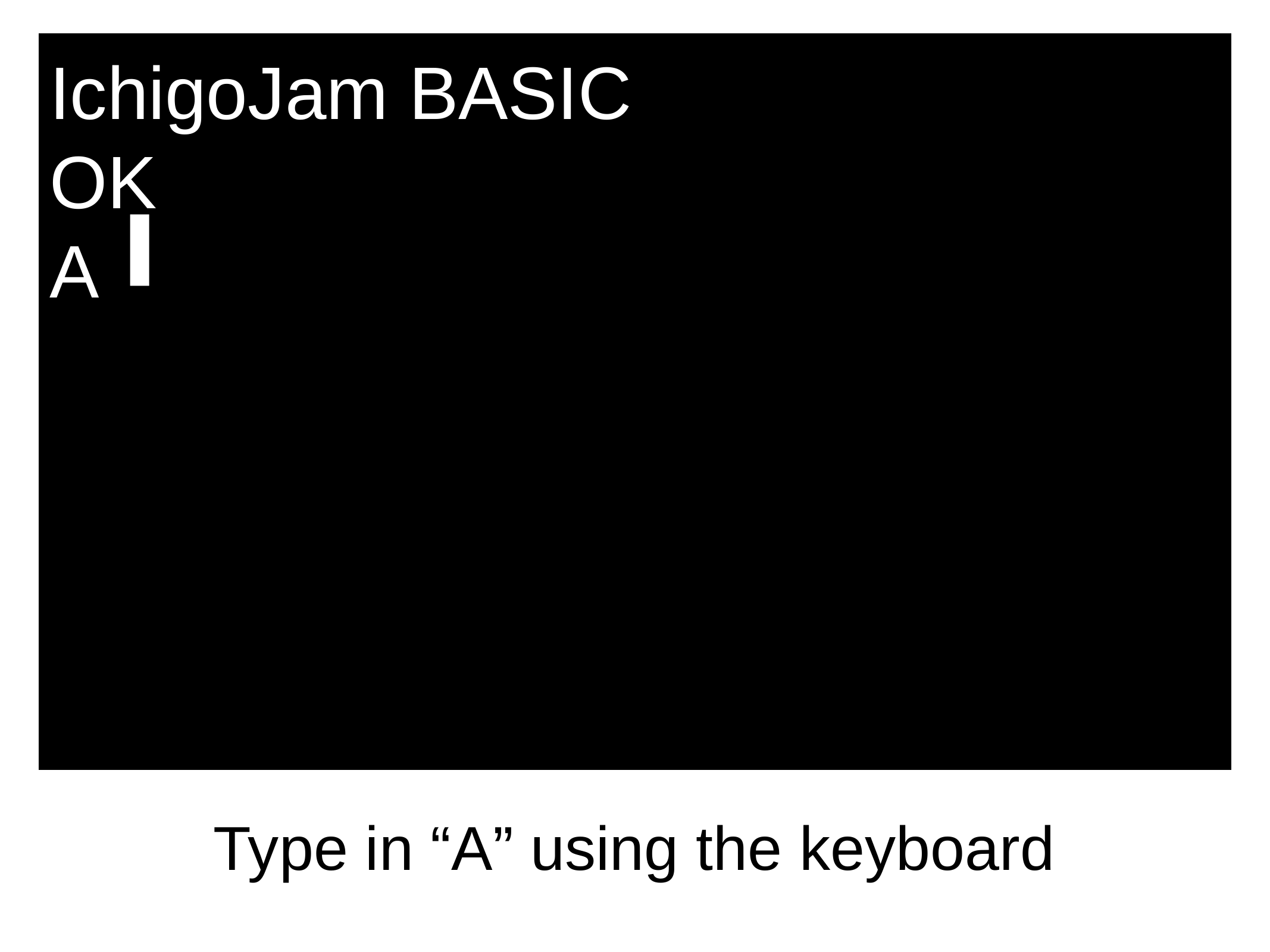

IchigoJam BASIC
OK
A

Type in “A” using the keyboard